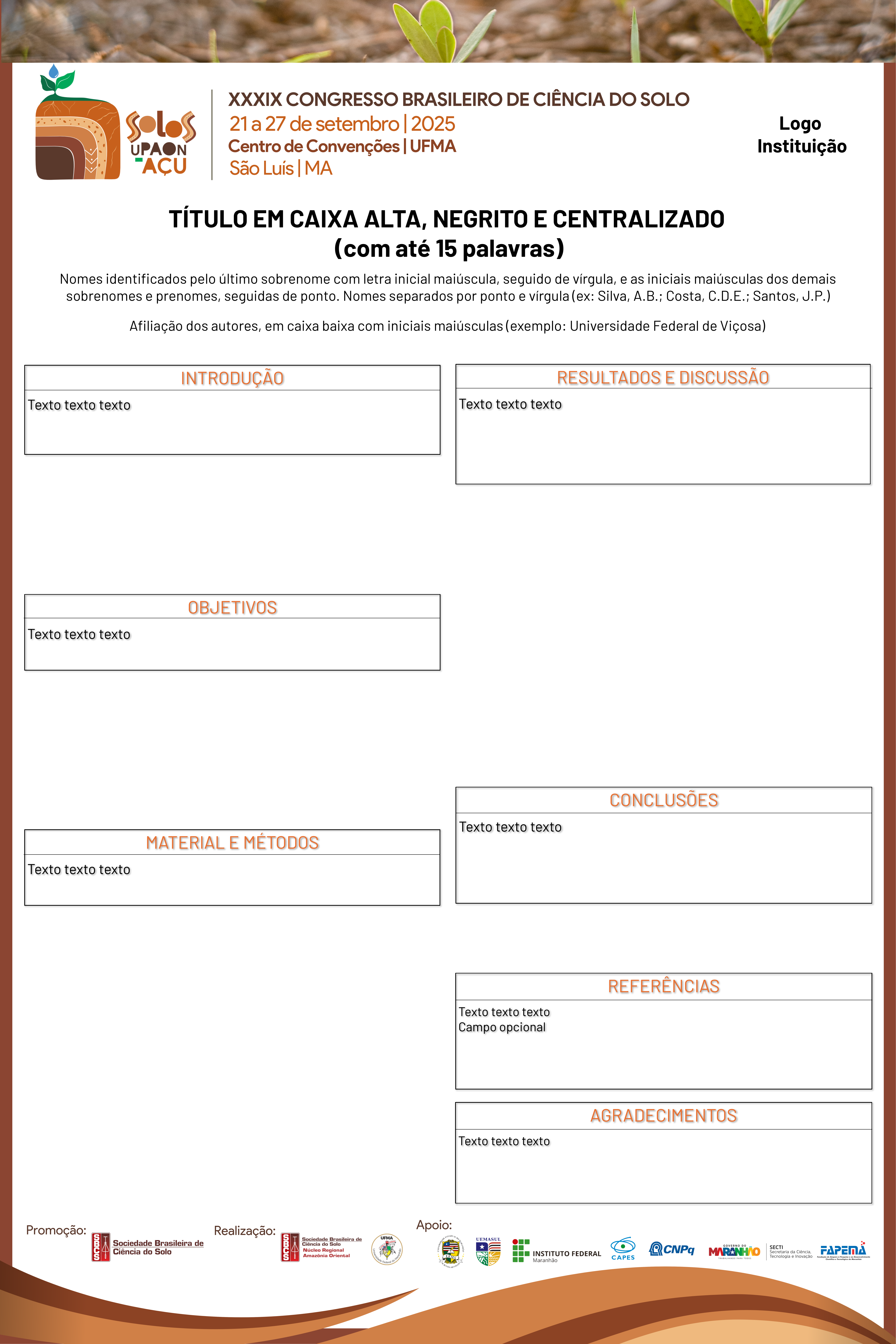

Logo
Instituição
TÍTULO EM CAIXA ALTA, NEGRITO E CENTRALIZADO
(com até 15 palavras)
Nomes identificados pelo último sobrenome com letra inicial maiúscula, seguido de vírgula, e as iniciais maiúsculas dos demais sobrenomes e prenomes, seguidas de ponto. Nomes separados por ponto e vírgula (ex: Silva, A.B.; Costa, C.D.E.; Santos, J.P.)
Afiliação dos autores, em caixa baixa com iniciais maiúsculas (exemplo: Universidade Federal de Viçosa)
RESULTADOS E DISCUSSÃO

Texto texto texto

INTRODUÇÃO

Texto texto texto

OBJETIVOS

Texto texto texto

CONCLUSÕES

Texto texto texto

MATERIAL E MÉTODOS

Texto texto texto

REFERÊNCIAS

Texto texto texto
Campo opcional

AGRADECIMENTOS

Texto texto texto